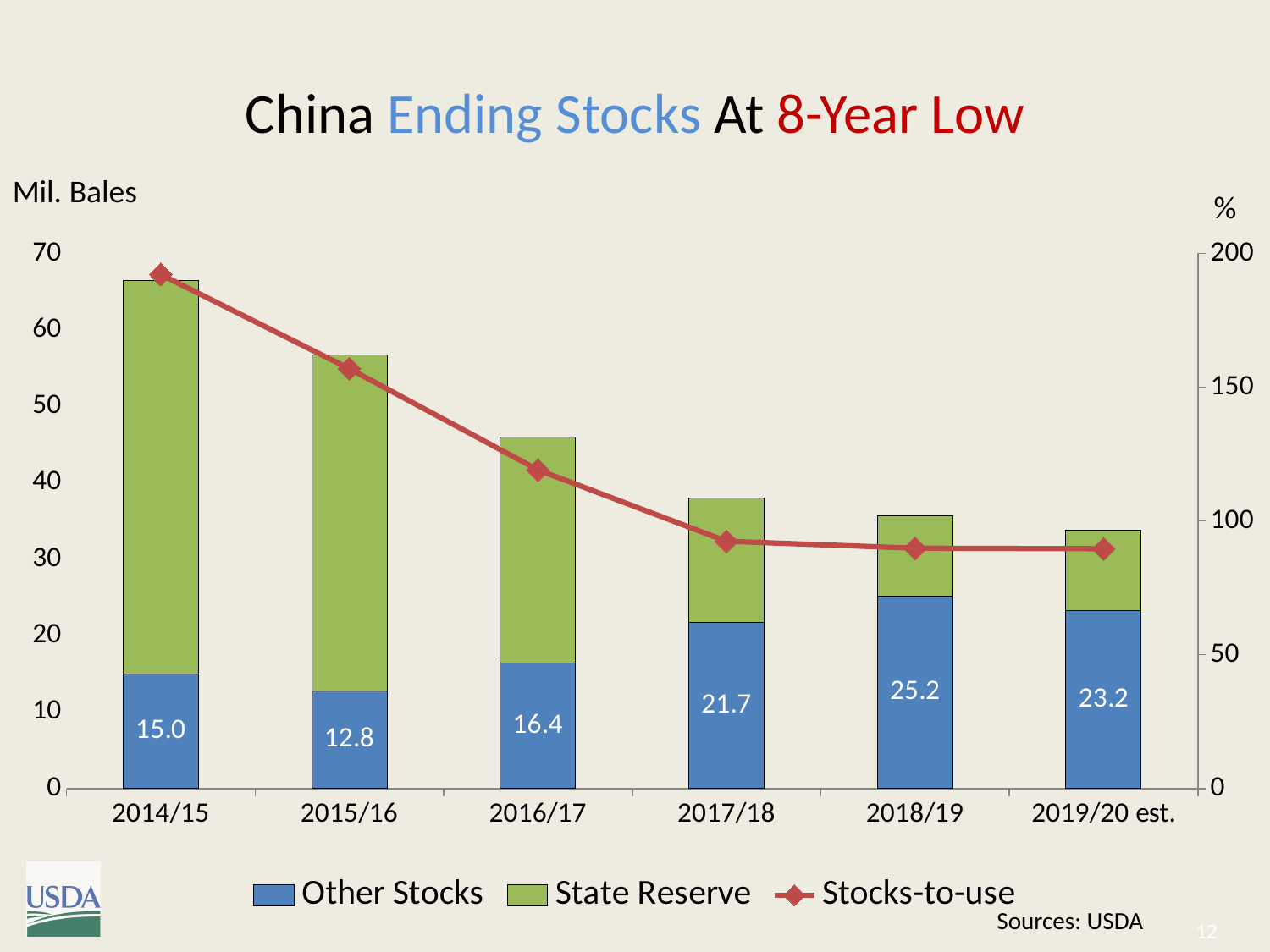

# China Ending Stocks At 8-Year Low

### Chart

| Category | Other Stocks | State Reserve | Stocks-to-use |
|---|---|---|---|
| 2014/15 | 15.020000000000003 | 51.4 | 192.1 |
| 2015/16 | 12.798000000000009 | 43.9 | 156.9 |
| 2016/17 | 16.416000000000004 | 29.503 | 119.1 |
| 2017/18 | 21.743000000000002 | 16.25 | 92.4 |
| 2018/19 | 25.169999999999995 | 10.5 | 89.81945458665926 |
| 2019/20 est. | 23.24499999999999 | 10.5 | 89.6 |
Mil. Bales
%
Sources: USDA